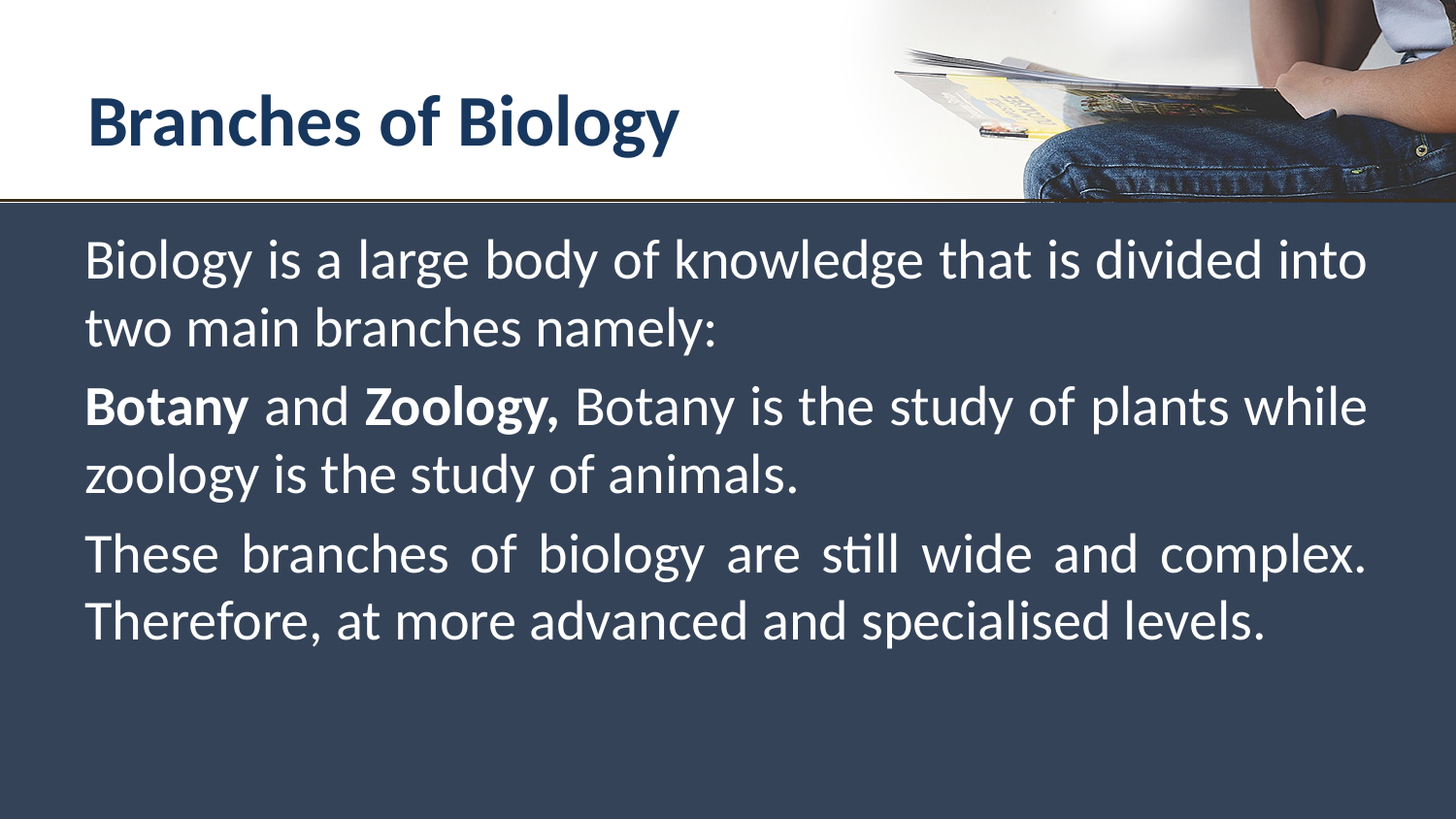

# Branches of Biology
Biology is a large body of knowledge that is divided into two main branches namely:
Botany and Zoology, Botany is the study of plants while zoology is the study of animals.
These branches of biology are still wide and complex. Therefore, at more advanced and specialised levels.